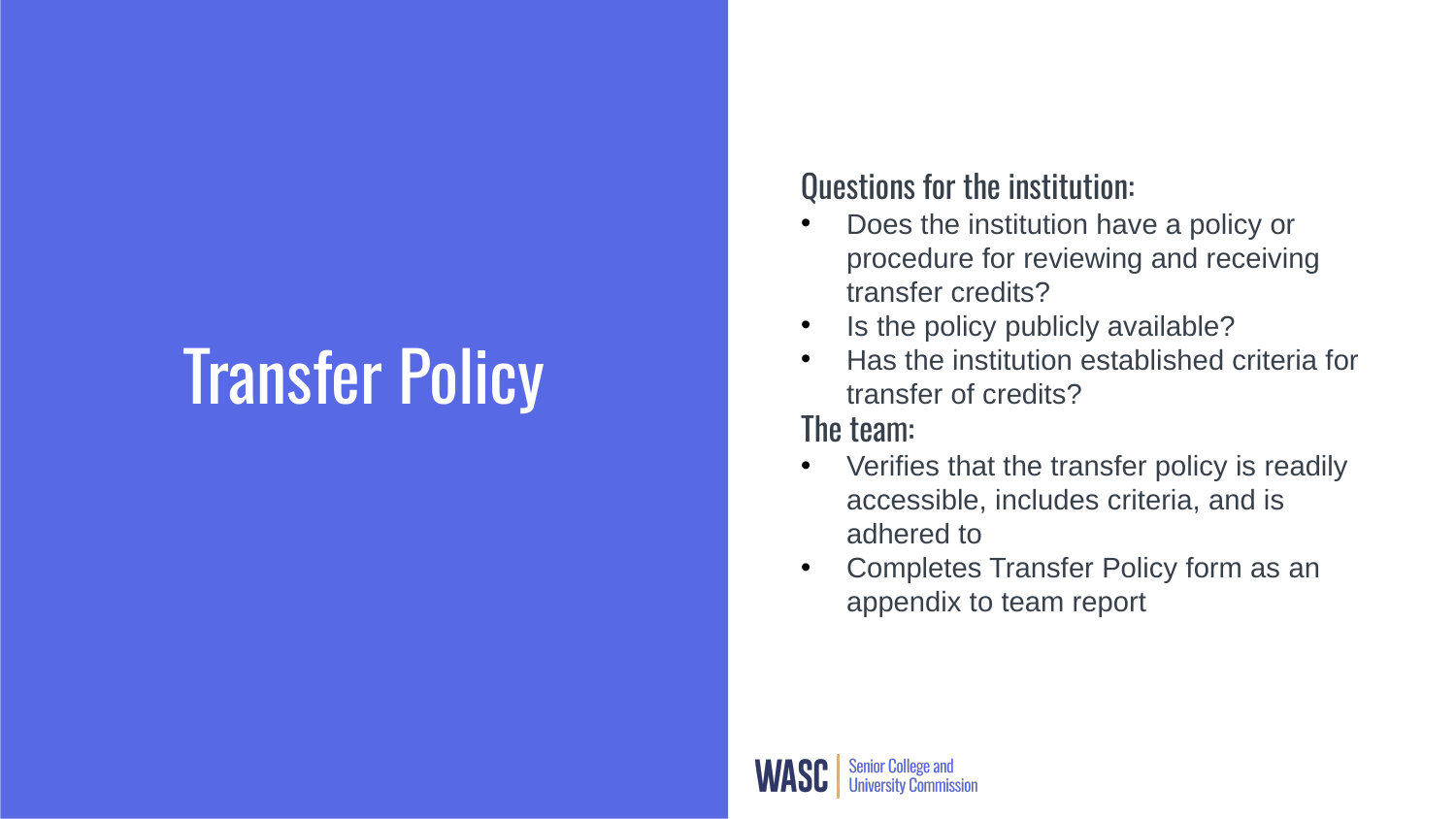

Questions for the institution:
Does the institution have a policy or procedure for reviewing and receiving transfer credits?
Is the policy publicly available?
Has the institution established criteria for transfer of credits?
The team:
Verifies that the transfer policy is readily accessible, includes criteria, and is adhered to
Completes Transfer Policy form as an appendix to team report

# Transfer Policy